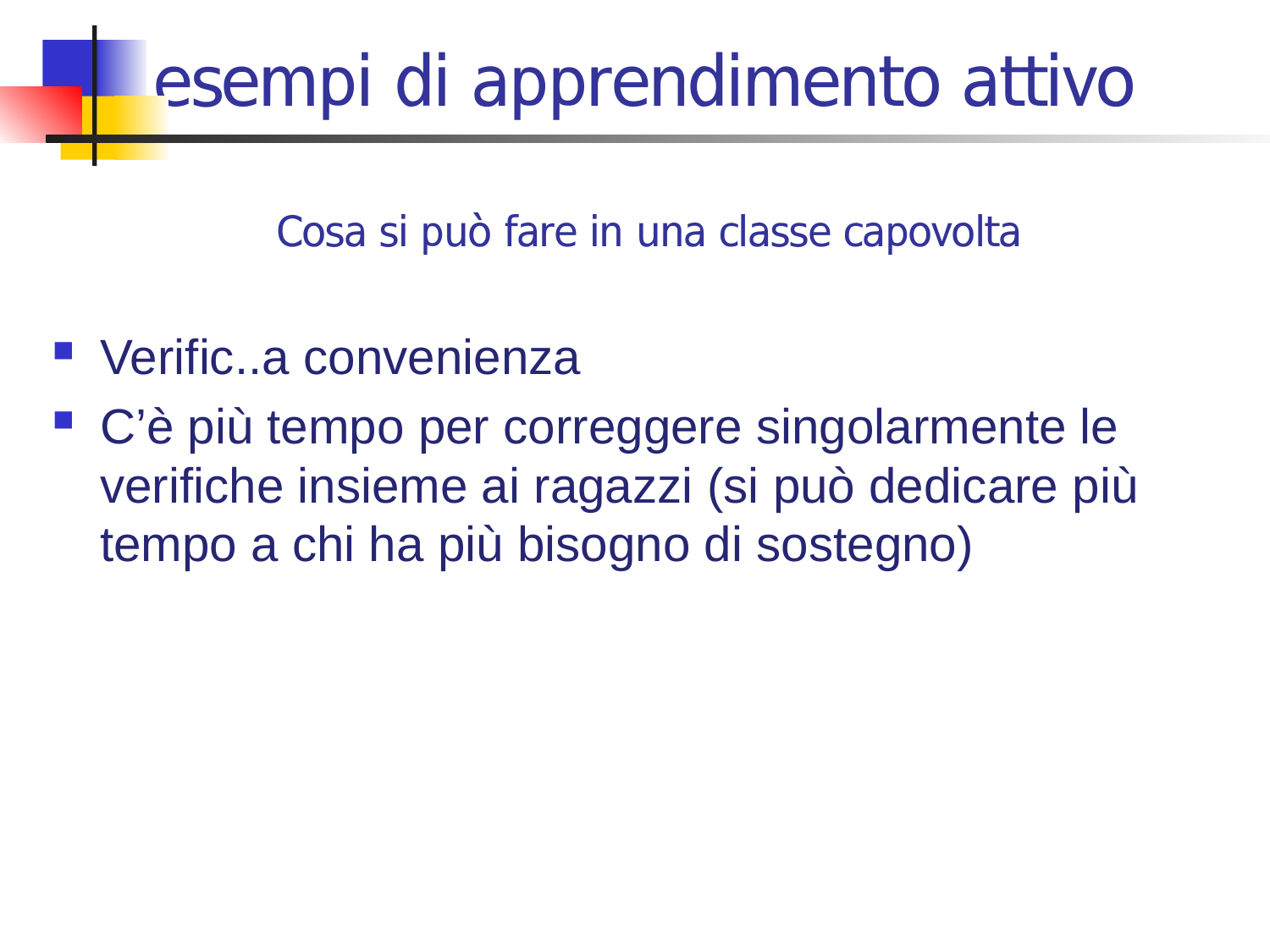

# esempi di apprendimento attivo Cosa si può fare in una classe capovolta

Verific..a convenienza
C’è più tempo per correggere singolarmente le verifiche insieme ai ragazzi (si può dedicare più tempo a chi ha più bisogno di sostegno)